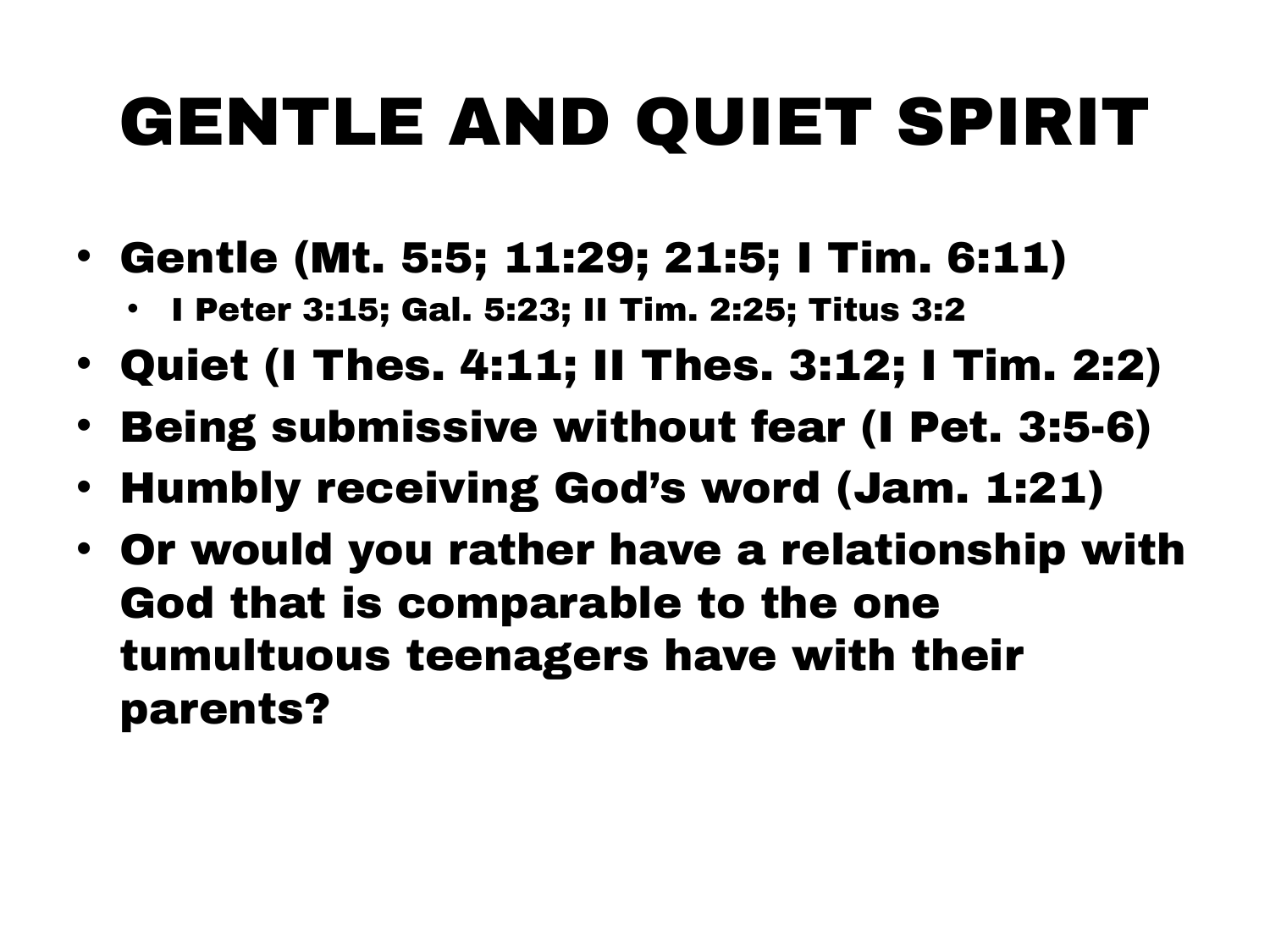

# GENTLE AND QUIET SPIRIT
Gentle (Mt. 5:5; 11:29; 21:5; I Tim. 6:11)
I Peter 3:15; Gal. 5:23; II Tim. 2:25; Titus 3:2
Quiet (I Thes. 4:11; II Thes. 3:12; I Tim. 2:2)
Being submissive without fear (I Pet. 3:5-6)
Humbly receiving God’s word (Jam. 1:21)
Or would you rather have a relationship with God that is comparable to the one tumultuous teenagers have with their parents?